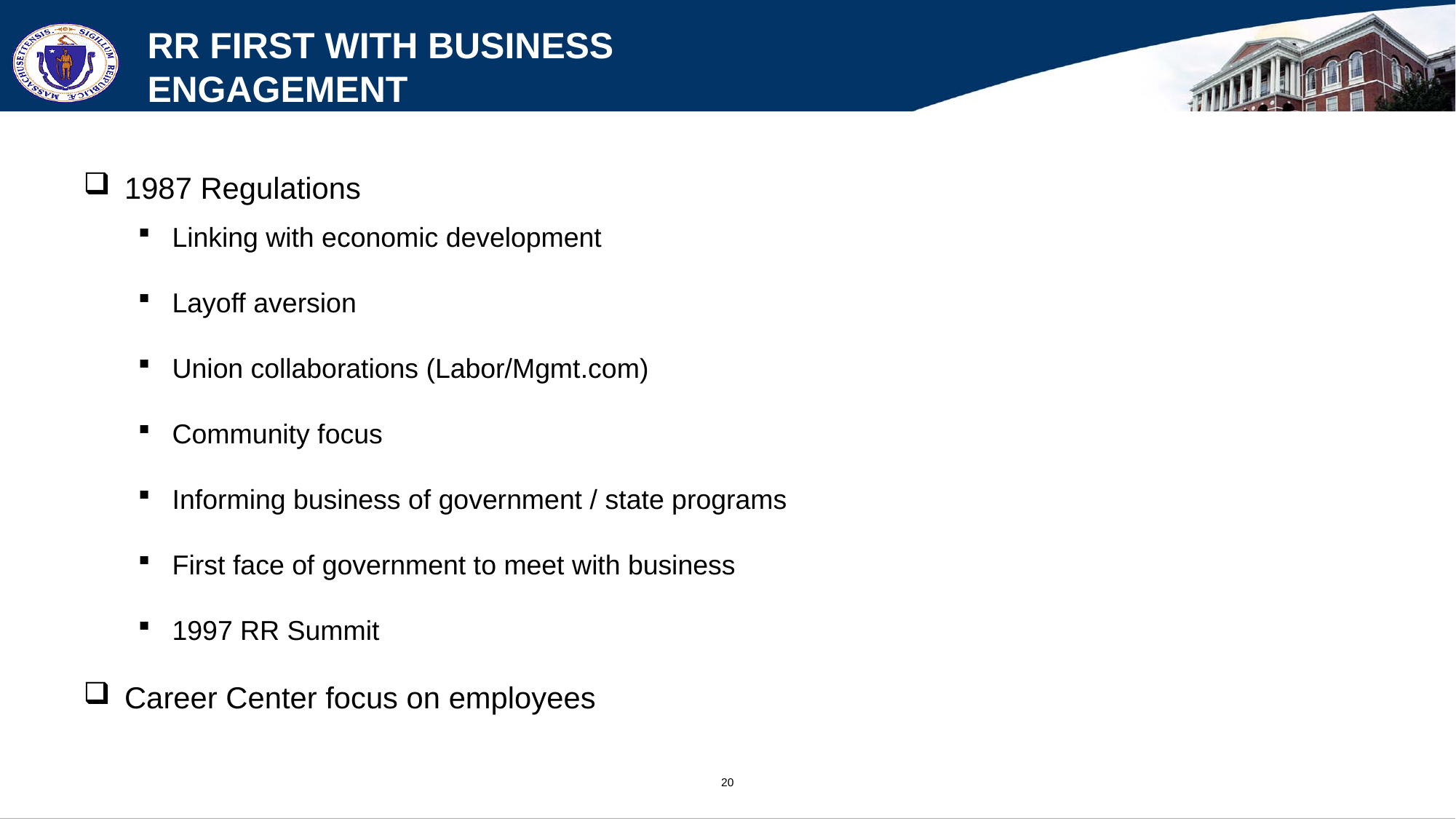

# RR First With Business Engagement

1987 Regulations

Linking with economic development

Layoff aversion

Union collaborations (Labor/Mgmt.com)

Community focus

Informing business of government / state programs

First face of government to meet with business

1997 RR Summit

Career Center focus on employees